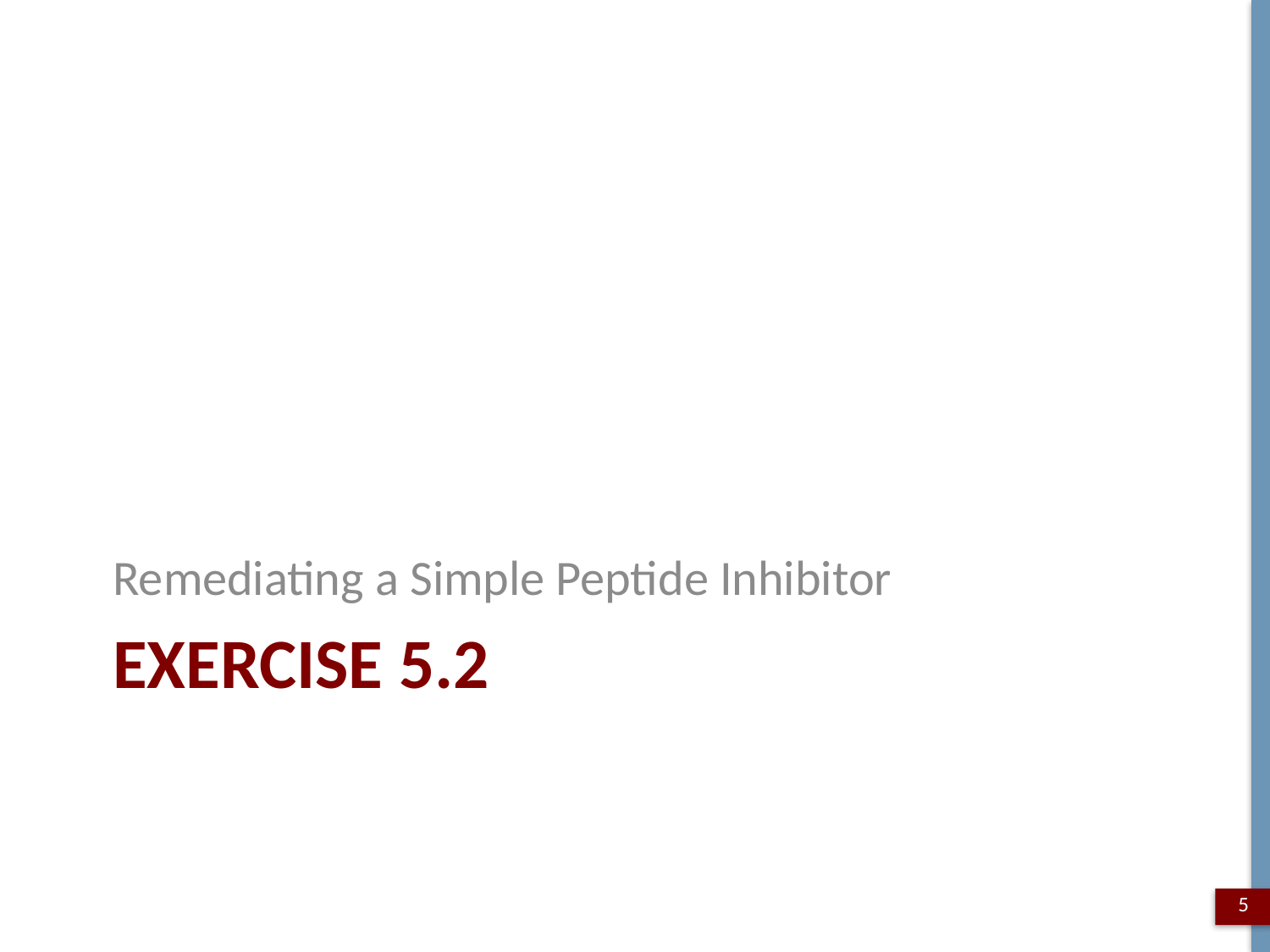

Remediating a Simple Peptide Inhibitor
# Exercise 5.2
5